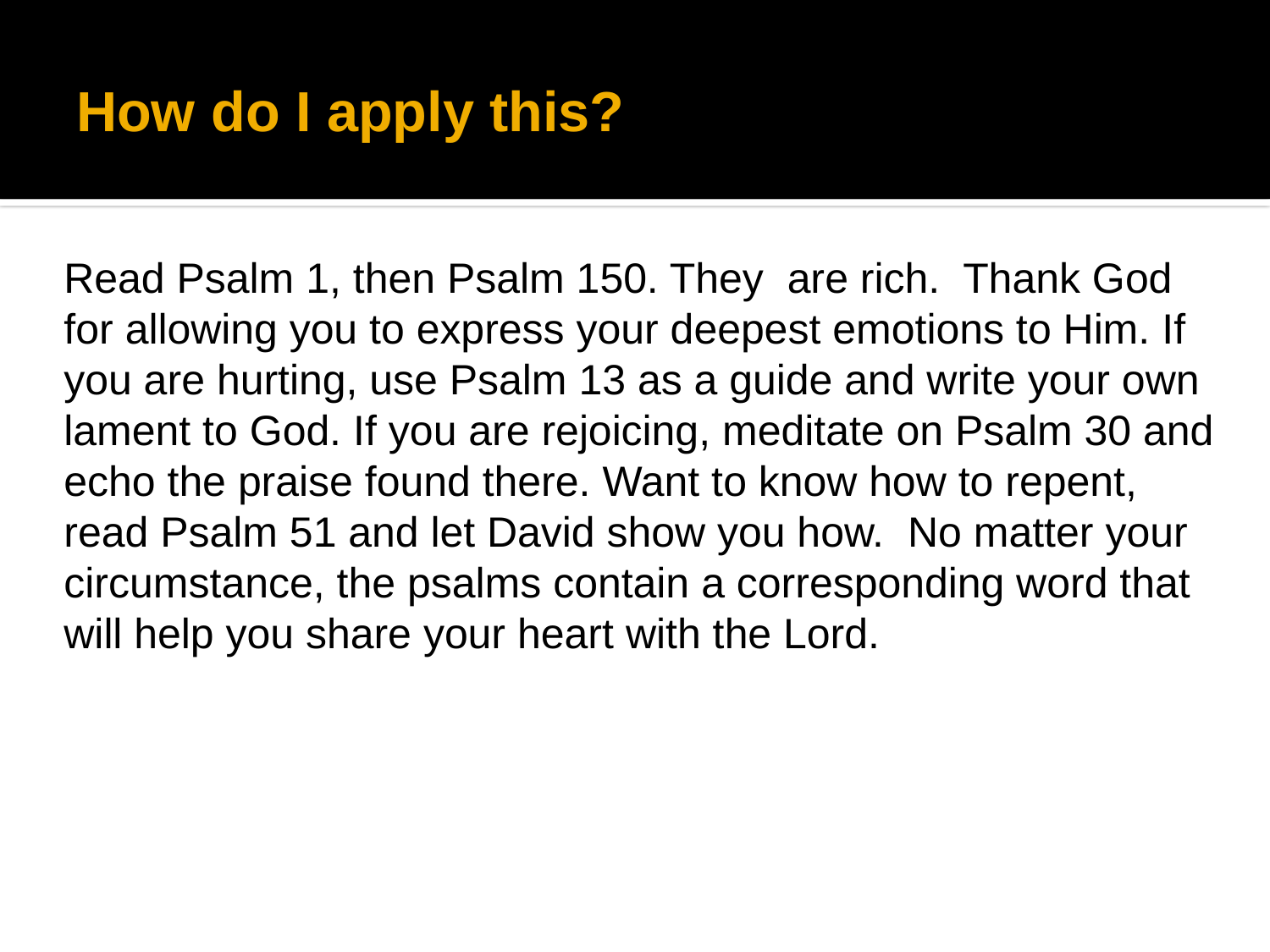

# How do I apply this?
Read Psalm 1, then Psalm 150. They  are rich.  Thank God for allowing you to express your deepest emotions to Him. If you are hurting, use Psalm 13 as a guide and write your own lament to God. If you are rejoicing, meditate on Psalm 30 and echo the praise found there. Want to know how to repent, read Psalm 51 and let David show you how.  No matter your circumstance, the psalms contain a corresponding word that will help you share your heart with the Lord.